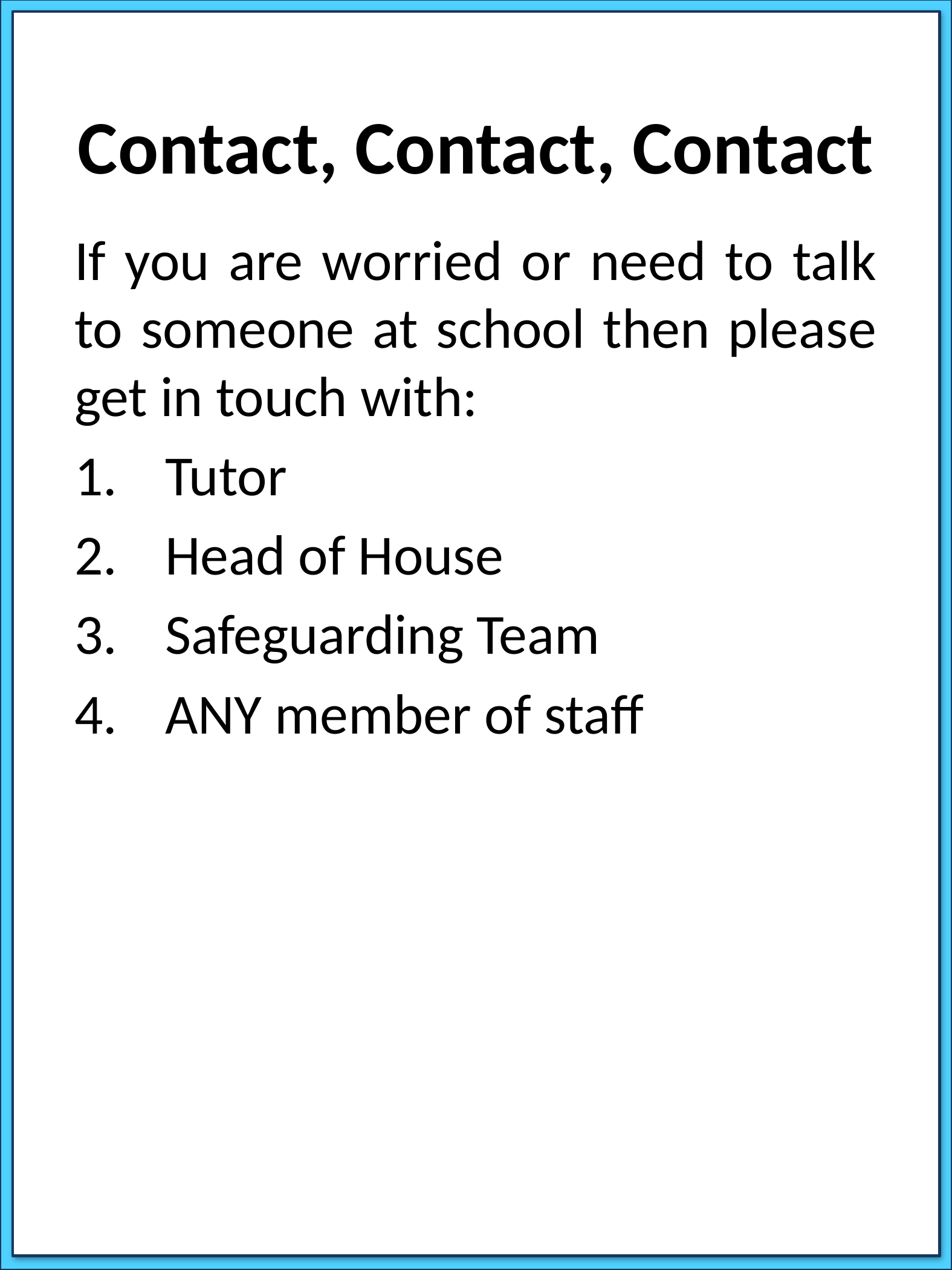

# Contact, Contact, Contact
If you are worried or need to talk to someone at school then please get in touch with:
Tutor
Head of House
Safeguarding Team
ANY member of staff